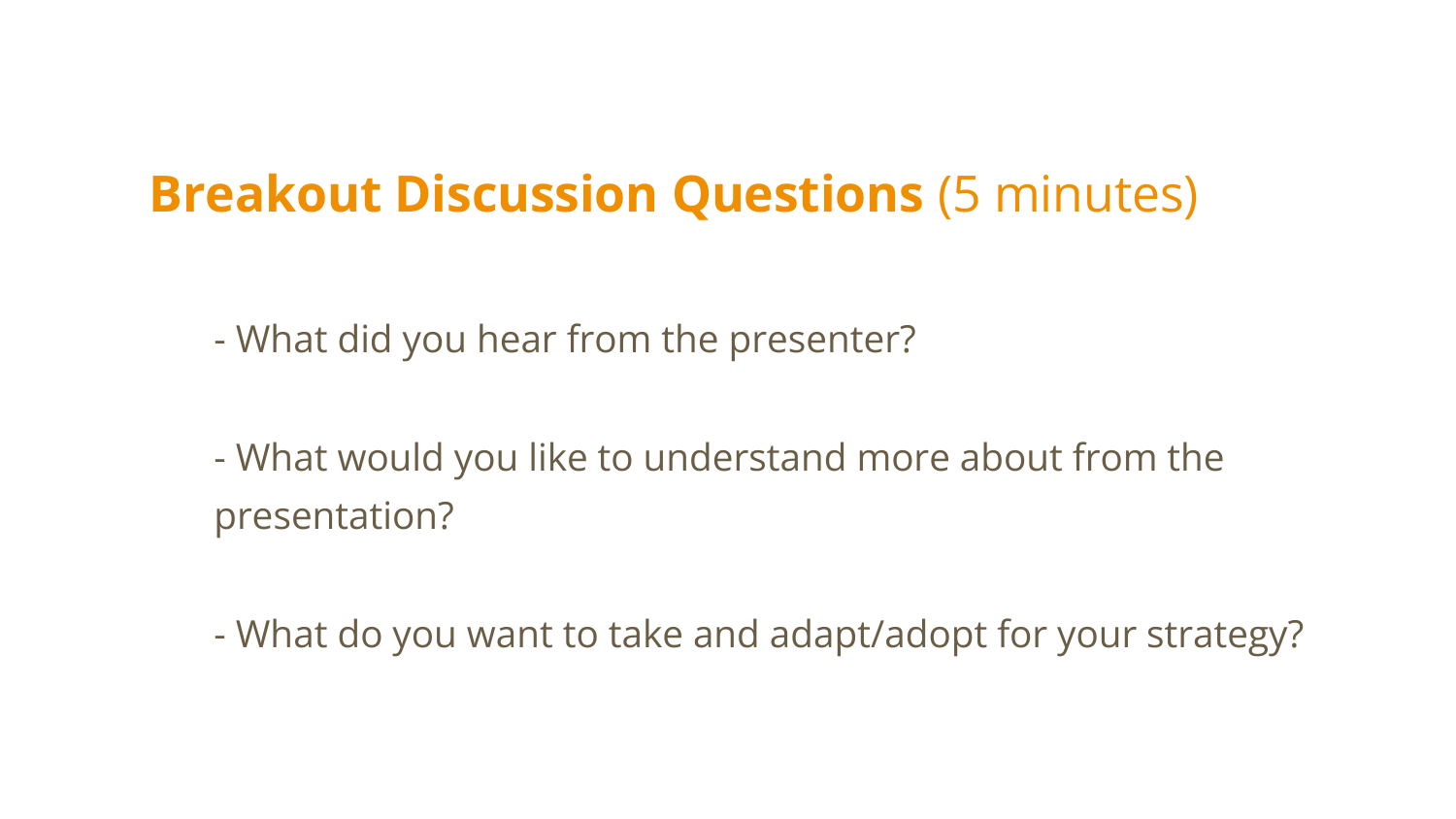

Breakout Discussion Questions (5 minutes)

- What did you hear from the presenter?

- What would you like to understand more about from the presentation?

- What do you want to take and adapt/adopt for your strategy?